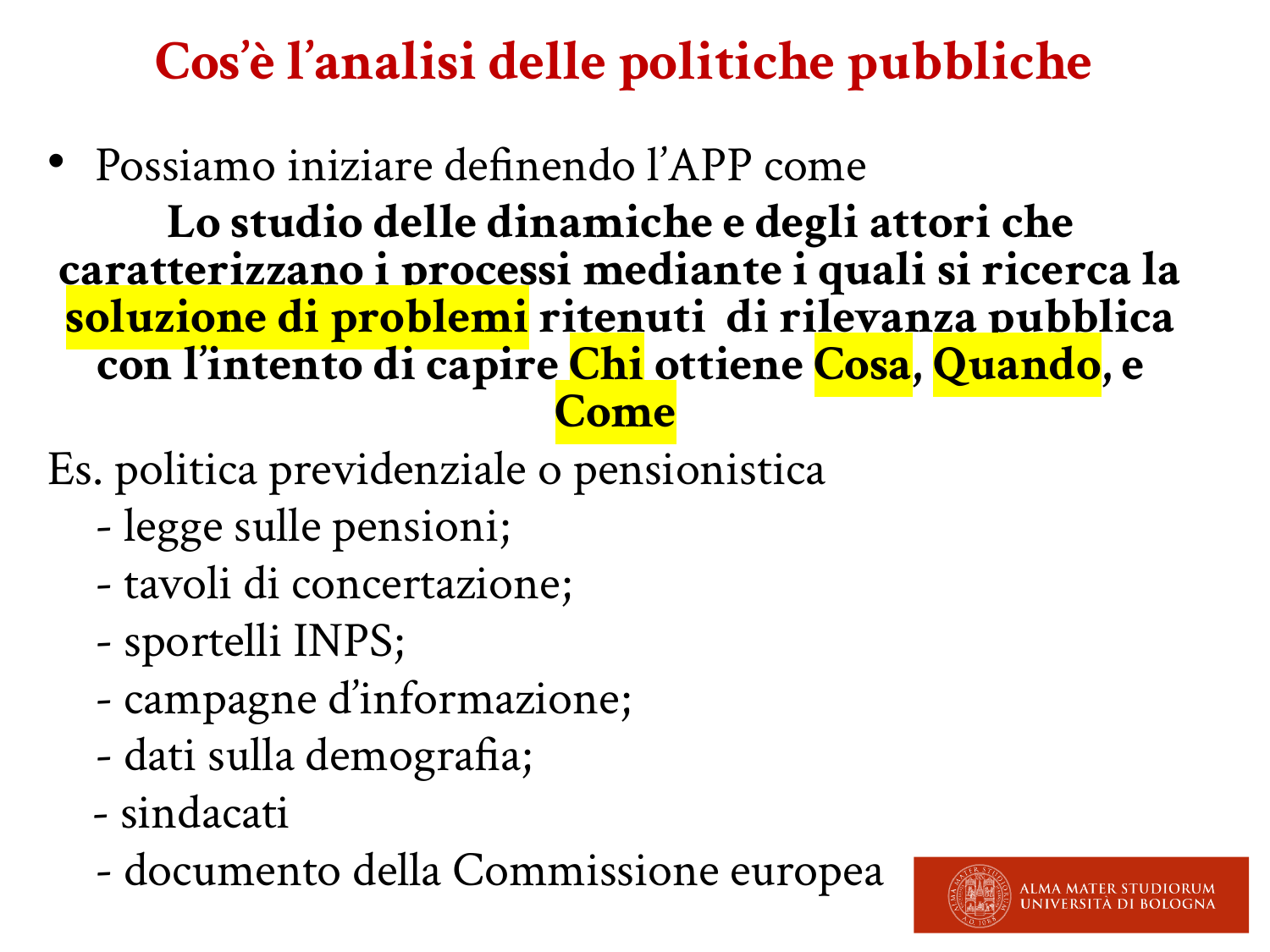

# Cos’è l’analisi delle politiche pubbliche
Possiamo iniziare definendo l’APP come
Lo studio delle dinamiche e degli attori che caratterizzano i processi mediante i quali si ricerca la soluzione di problemi ritenuti  di rilevanza pubblica con l’intento di capire Chi ottiene Cosa, Quando, e Come
Es. politica previdenziale o pensionistica
	- legge sulle pensioni;
	- tavoli di concertazione;
	- sportelli INPS;
	- campagne d’informazione;
	- dati sulla demografia;
    - sindacati
	- documento della Commissione europea